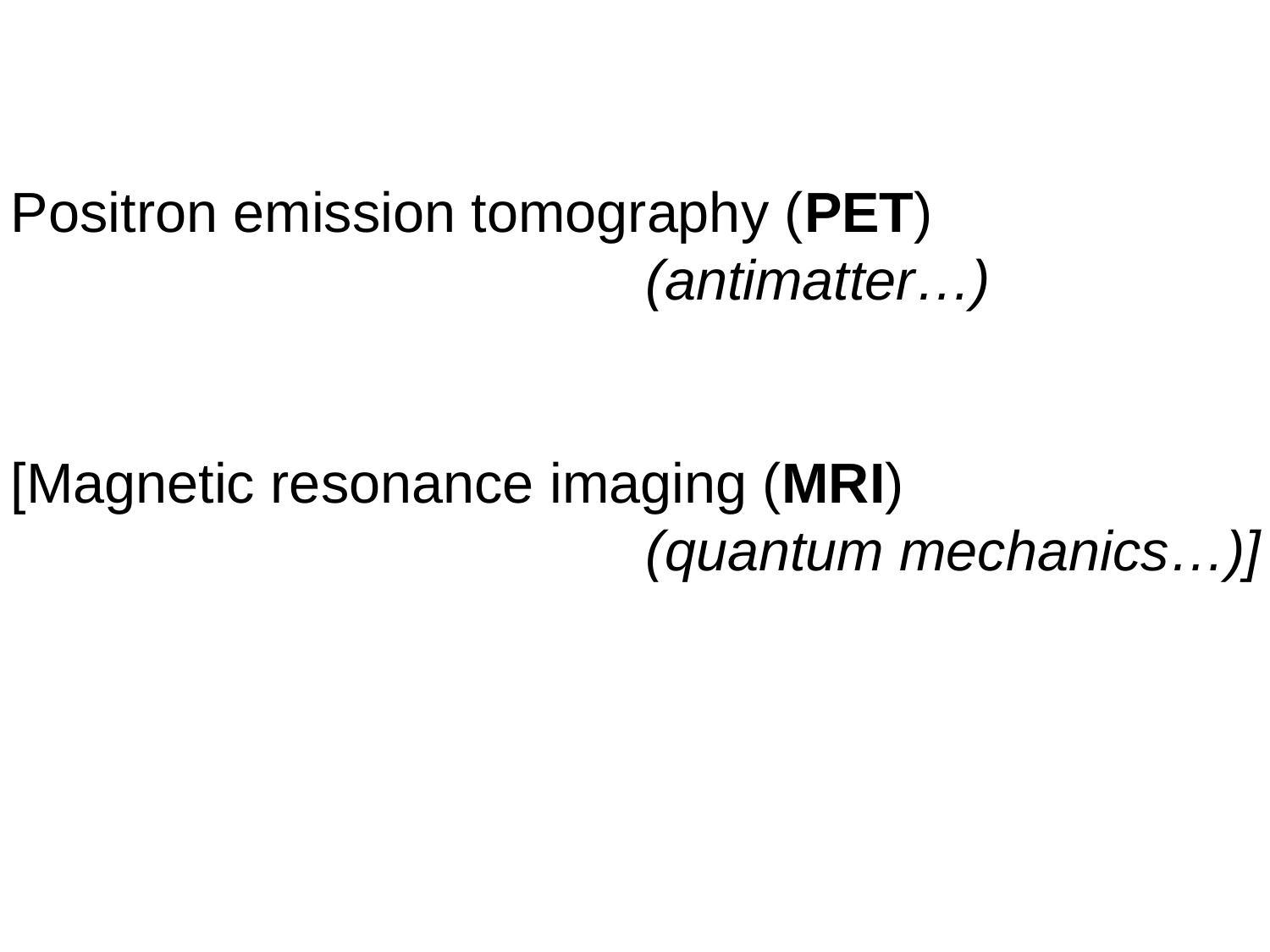

Positron emission tomography (PET)
					(antimatter…)

[Magnetic resonance imaging (MRI)
					(quantum mechanics…)]